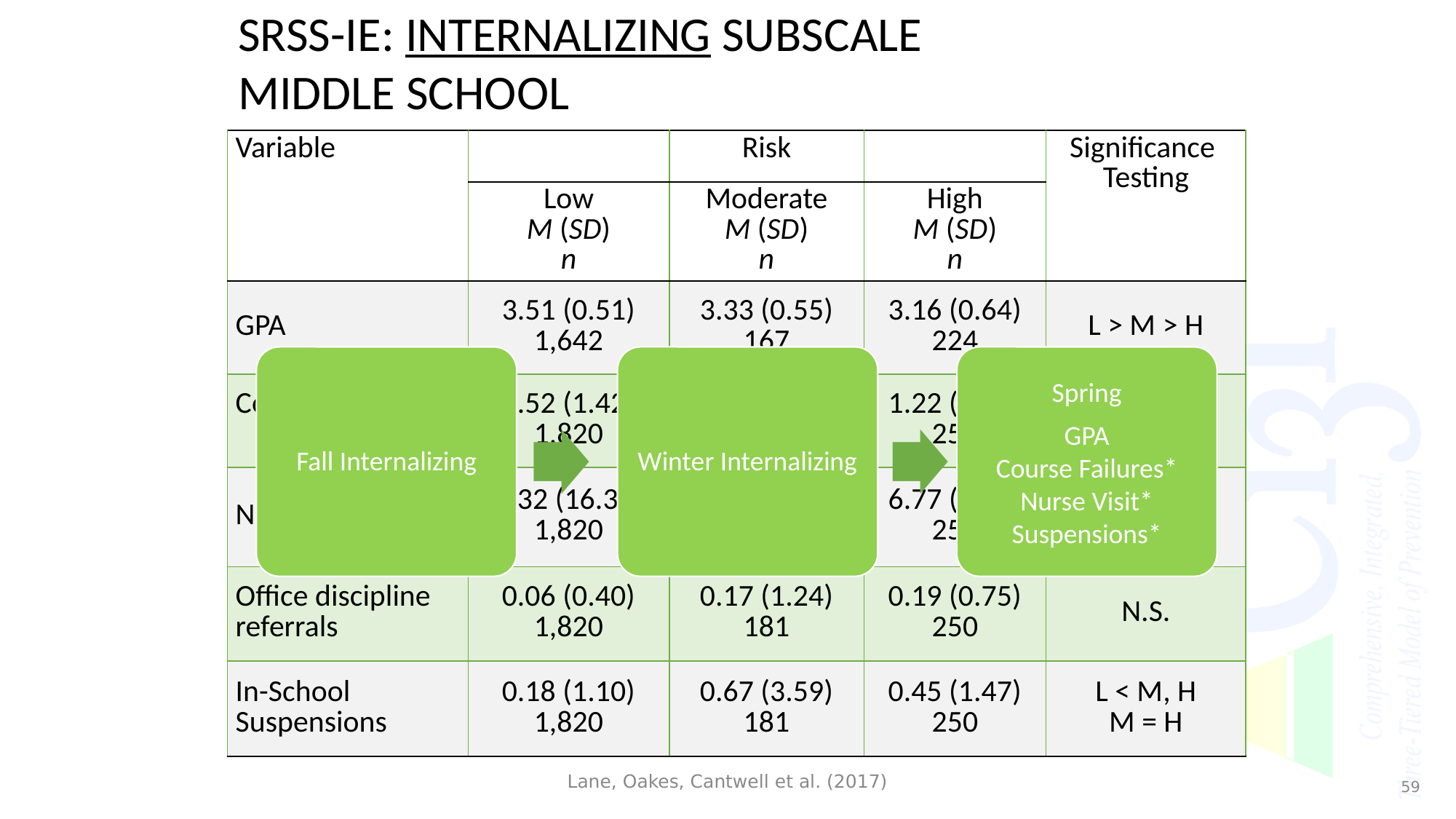

SRSS-IE: Internalizing Subscale
Middle school
| Variable |  | Risk |  | Significance Testing |
| --- | --- | --- | --- | --- |
|  | Low M (SD) n | Moderate M (SD) n | High M (SD) n |  |
| GPA | 3.51 (0.51) 1,642 | 3.33 (0.55) 167 | 3.16 (0.64) 224 | L > M > H |
| Course Failures | 0.52 (1.42) 1,820 | 0.86 (1.85) 181 | 1.22 (2.06) 250 | L < M, H M = H |
| Nurse Visits | 4.32 (16.39) 1,820 | 4.85 (6.92) 181 | 6.77 (9.56) 250 | L < H L = M M = H |
| Office discipline referrals | 0.06 (0.40) 1,820 | 0.17 (1.24) 181 | 0.19 (0.75) 250 | N.S. |
| In-School Suspensions | 0.18 (1.10) 1,820 | 0.67 (3.59) 181 | 0.45 (1.47) 250 | L < M, H M = H |

Fall Internalizing

Winter Internalizing

Spring
GPA
Course Failures*
Nurse Visit*
Suspensions*

Lane, Oakes, Cantwell et al. (2017)